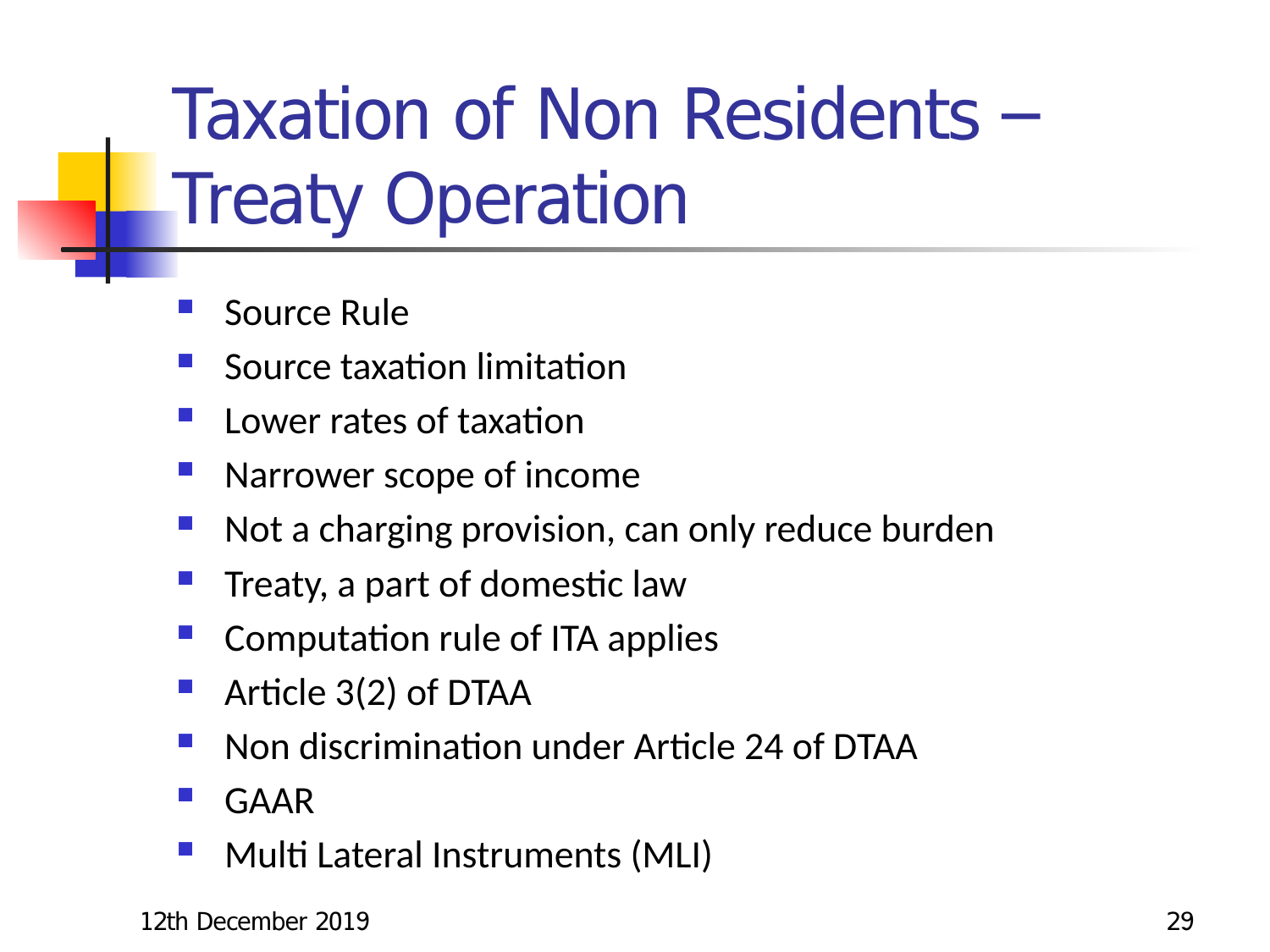

# Taxation of Non Residents – Treaty Operation
Source Rule
Source taxation limitation
Lower rates of taxation
Narrower scope of income
Not a charging provision, can only reduce burden
Treaty, a part of domestic law
Computation rule of ITA applies
Article 3(2) of DTAA
Non discrimination under Article 24 of DTAA
GAAR
Multi Lateral Instruments (MLI)
12th December 2019
29